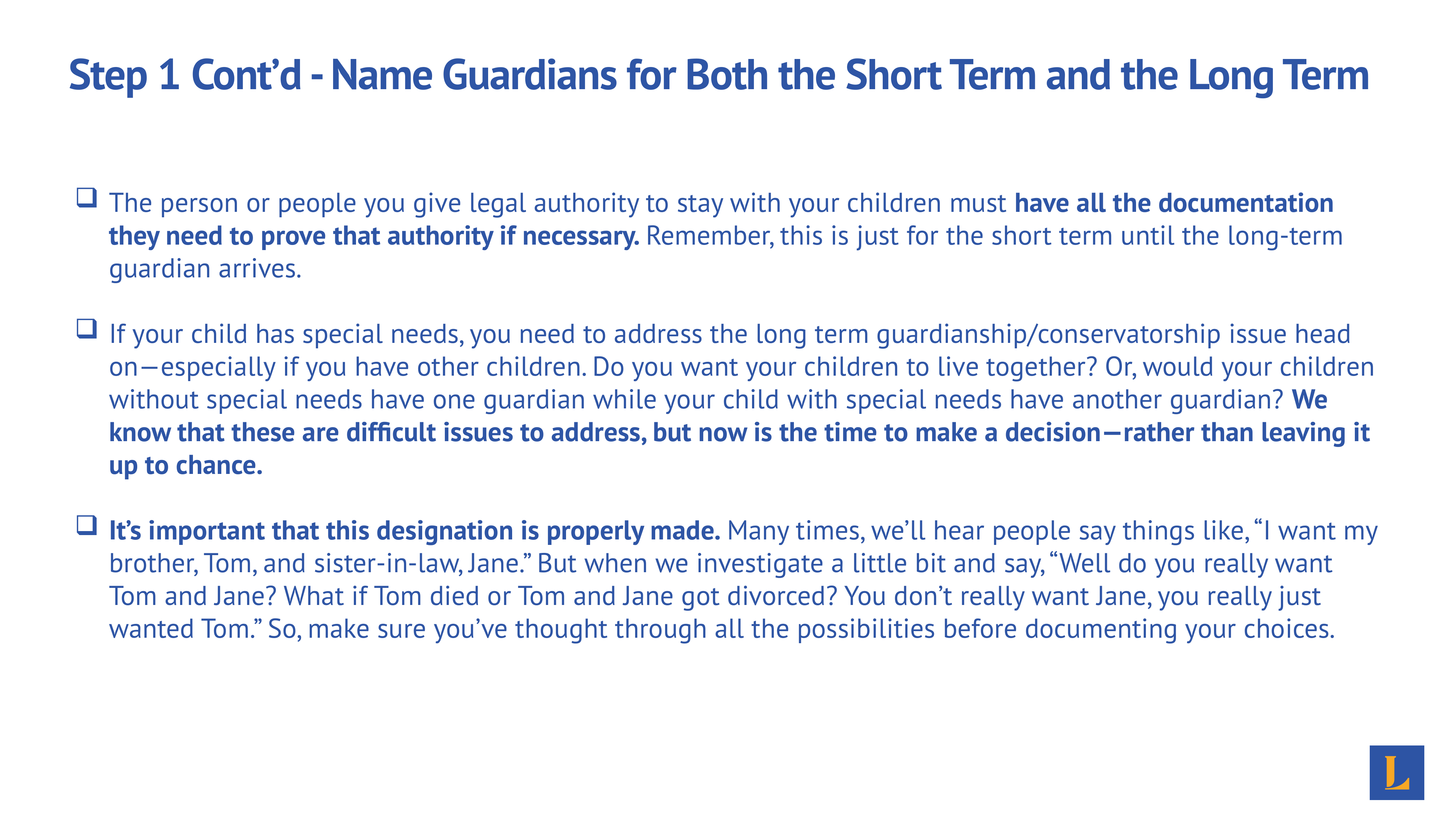

# Step 1 Cont’d - Name Guardians for Both the Short Term and the Long Term
The person or people you give legal authority to stay with your children must have all the documentation they need to prove that authority if necessary. Remember, this is just for the short term until the long-term guardian arrives.

If your child has special needs, you need to address the long term guardianship/conservatorship issue head on—especially if you have other children. Do you want your children to live together? Or, would your children without special needs have one guardian while your child with special needs have another guardian? We know that these are difficult issues to address, but now is the time to make a decision—rather than leaving it up to chance.

It’s important that this designation is properly made. Many times, we’ll hear people say things like, “I want my brother, Tom, and sister-in-law, Jane.” But when we investigate a little bit and say, “Well do you really want Tom and Jane? What if Tom died or Tom and Jane got divorced? You don’t really want Jane, you really just wanted Tom.” So, make sure you’ve thought through all the possibilities before documenting your choices.